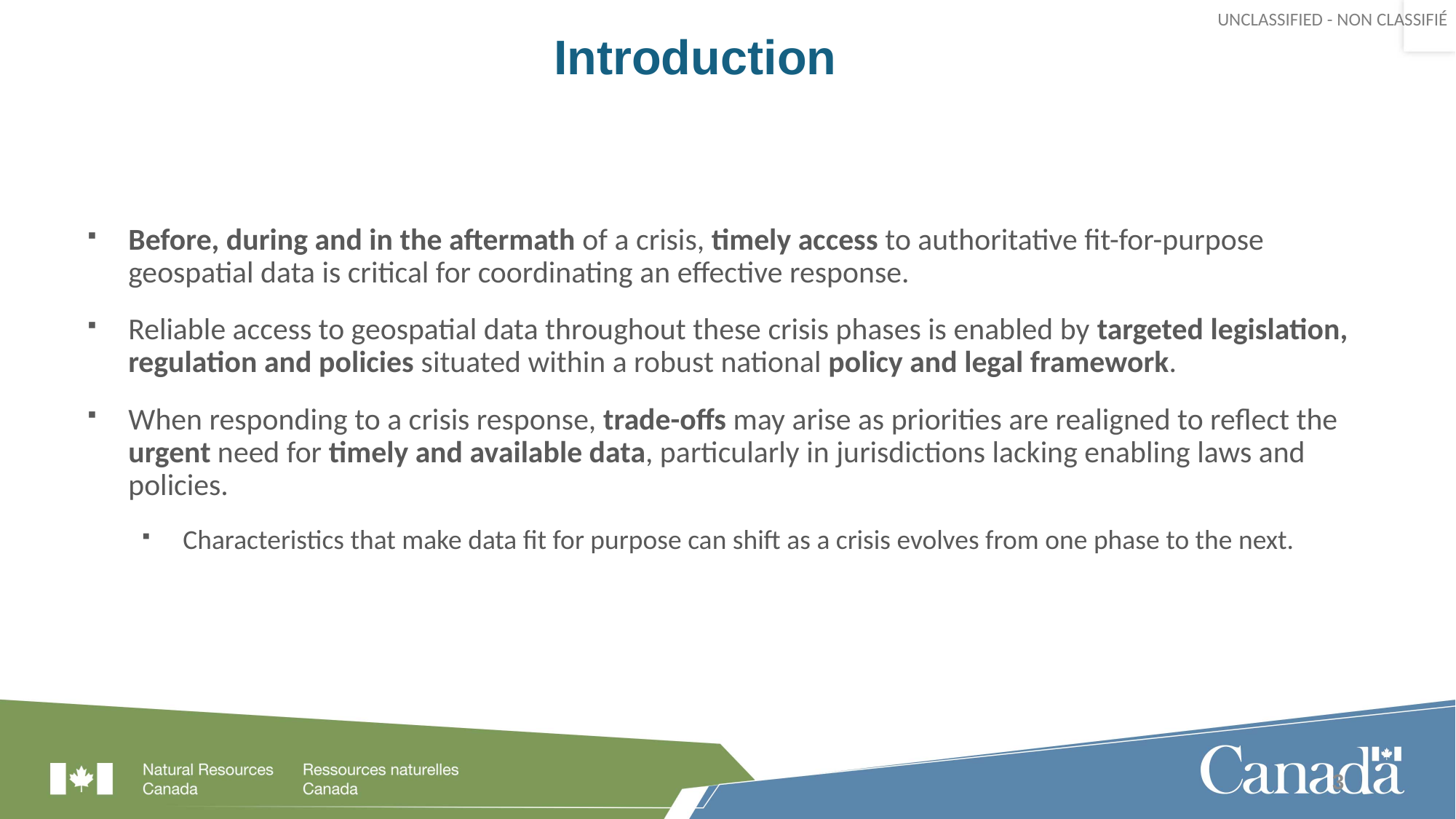

# Introduction
Before, during and in the aftermath of a crisis, timely access to authoritative fit-for-purpose geospatial data is critical for coordinating an effective response.
Reliable access to geospatial data throughout these crisis phases is enabled by targeted legislation, regulation and policies situated within a robust national policy and legal framework.
When responding to a crisis response, trade-offs may arise as priorities are realigned to reflect the urgent need for timely and available data, particularly in jurisdictions lacking enabling laws and policies.
Characteristics that make data fit for purpose can shift as a crisis evolves from one phase to the next.
3